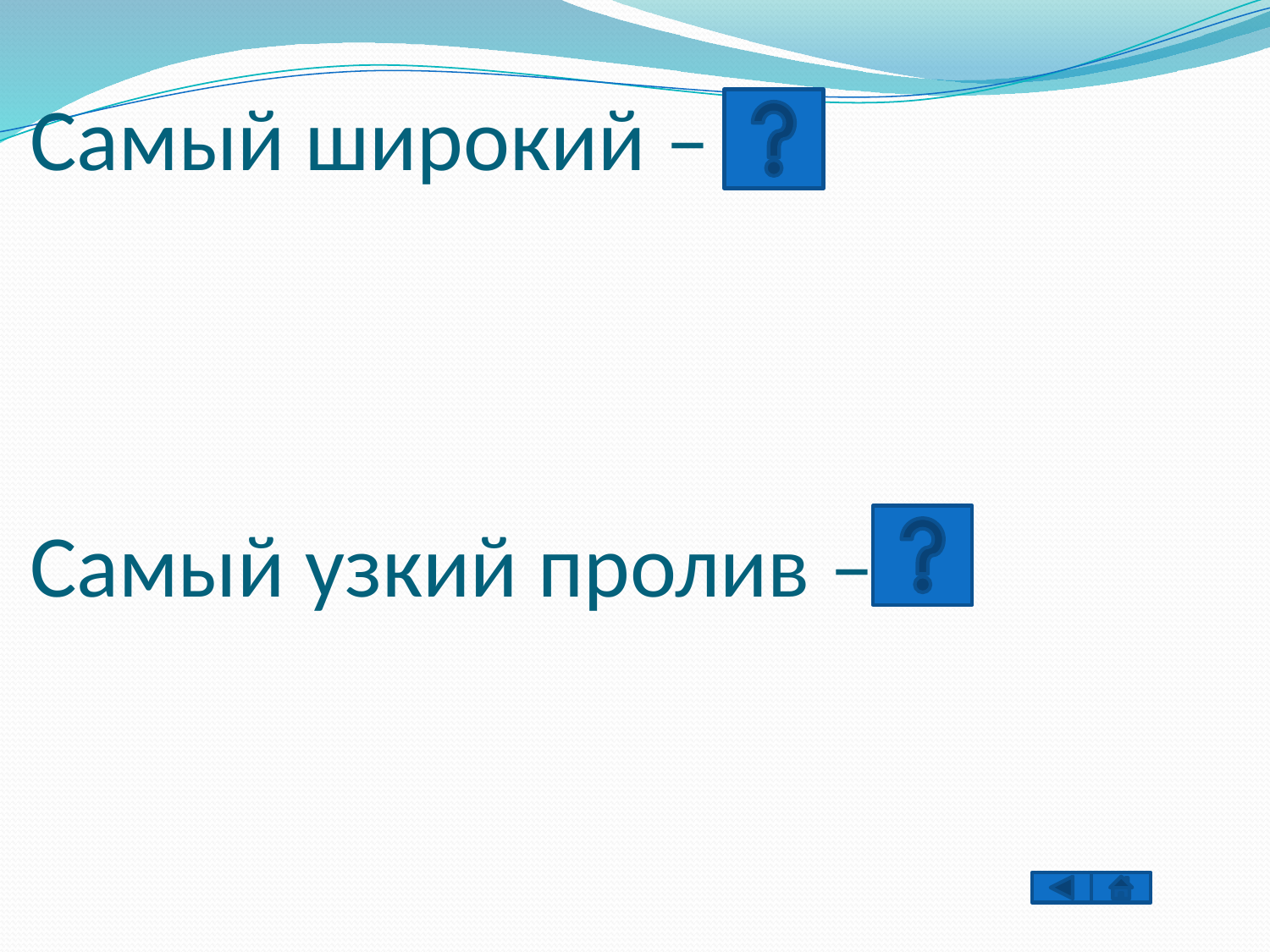

# Самый широкий –

Самый узкий пролив –